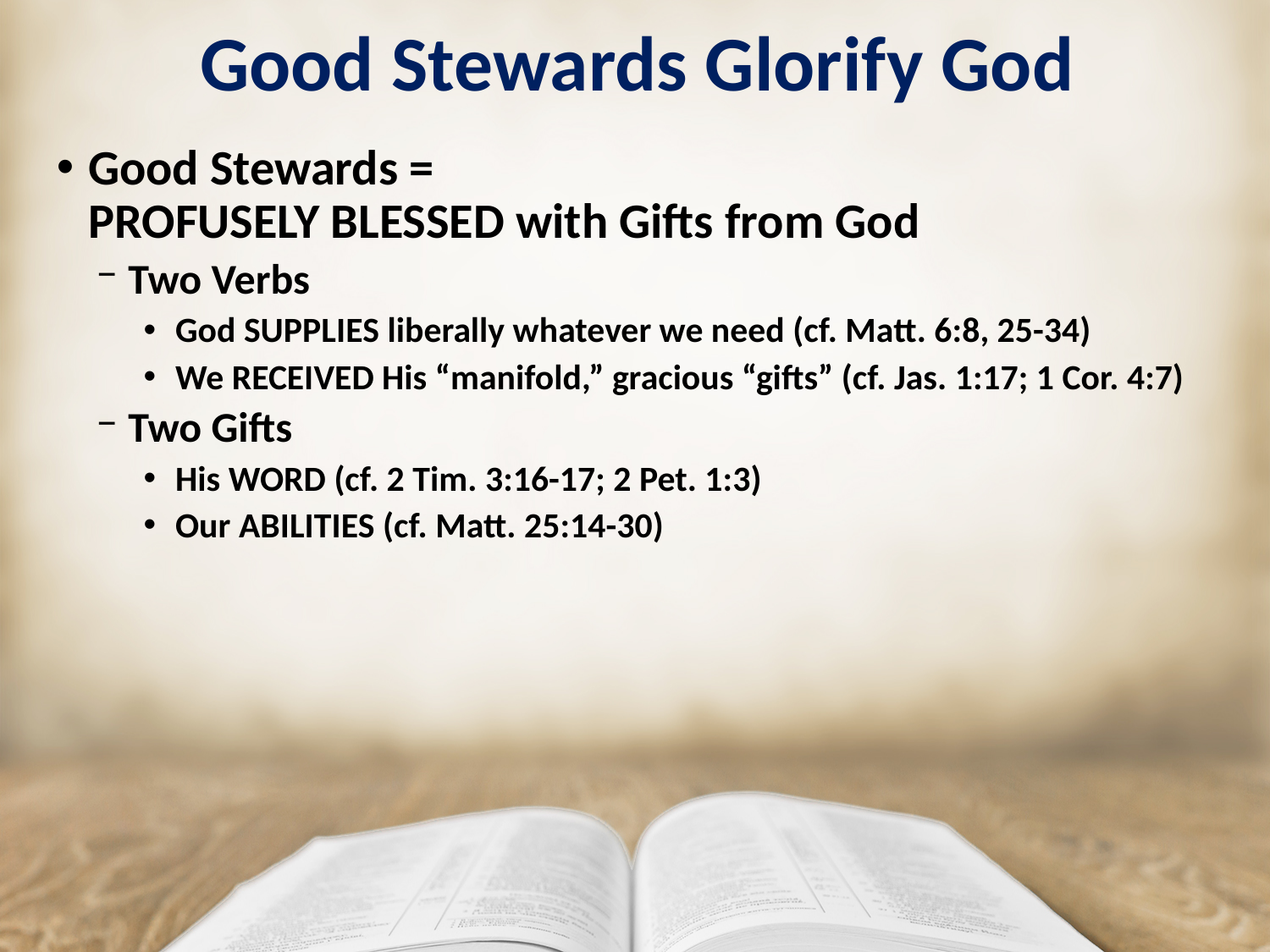

# Good Stewards Glorify God
Good Stewards =
PROFUSELY BLESSED with Gifts from God
Two Verbs
God SUPPLIES liberally whatever we need (cf. Matt. 6:8, 25-34)
We RECEIVED His “manifold,” gracious “gifts” (cf. Jas. 1:17; 1 Cor. 4:7)
Two Gifts
His WORD (cf. 2 Tim. 3:16-17; 2 Pet. 1:3)
Our ABILITIES (cf. Matt. 25:14-30)